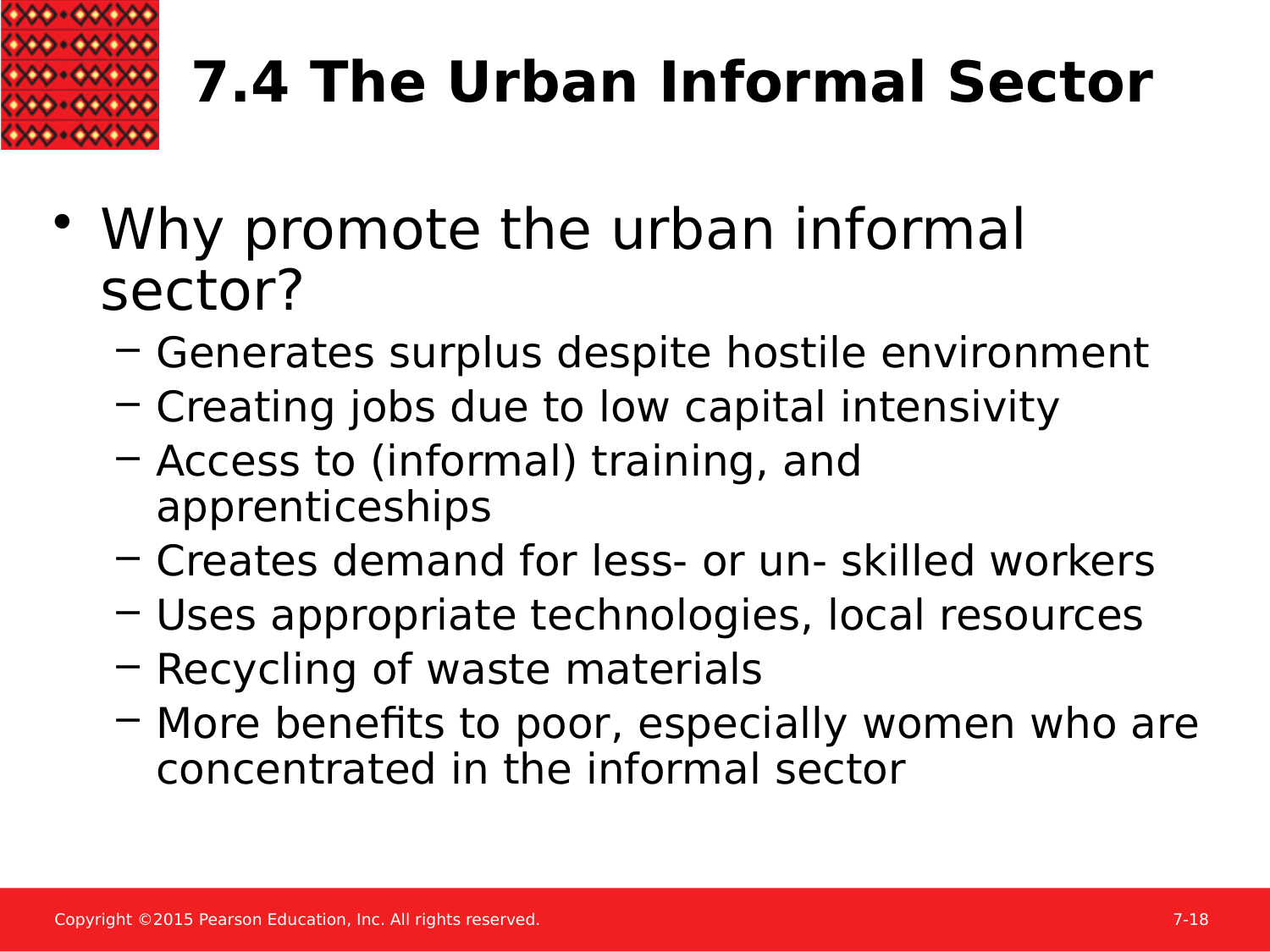

7.4 The Urban Informal Sector
Why promote the urban informal sector?
Generates surplus despite hostile environment
Creating jobs due to low capital intensivity
Access to (informal) training, and apprenticeships
Creates demand for less- or un- skilled workers
Uses appropriate technologies, local resources
Recycling of waste materials
More benefits to poor, especially women who are concentrated in the informal sector